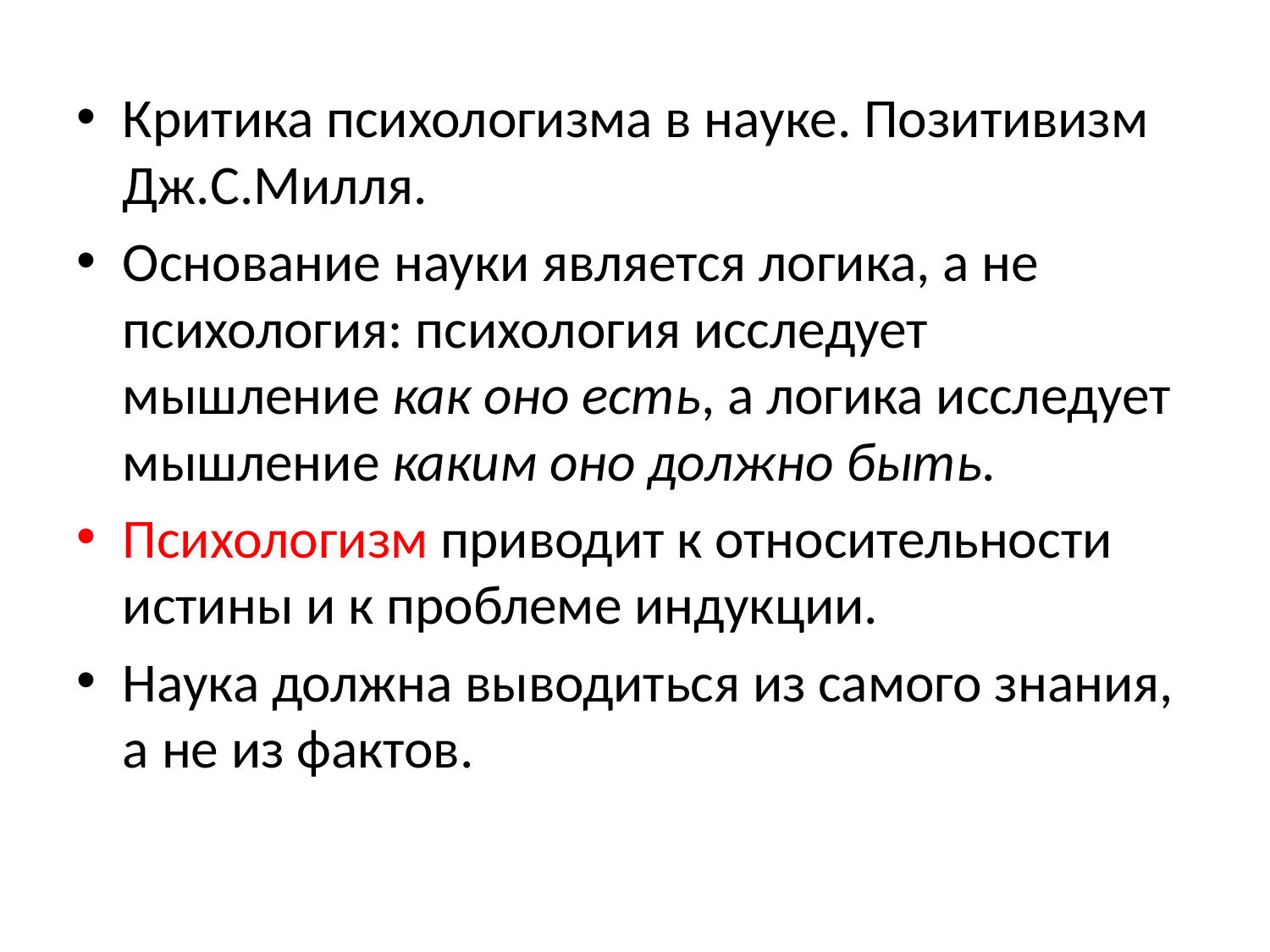

Критика психологизма в науке. Позитивизм Дж.С.Милля.
Основание науки является логика, а не психология: психология исследует мышление как оно есть, а логика исследует мышление каким оно должно быть.
Психологизм приводит к относительности истины и к проблеме индукции.
Наука должна выводиться из самого знания, а не из фактов.